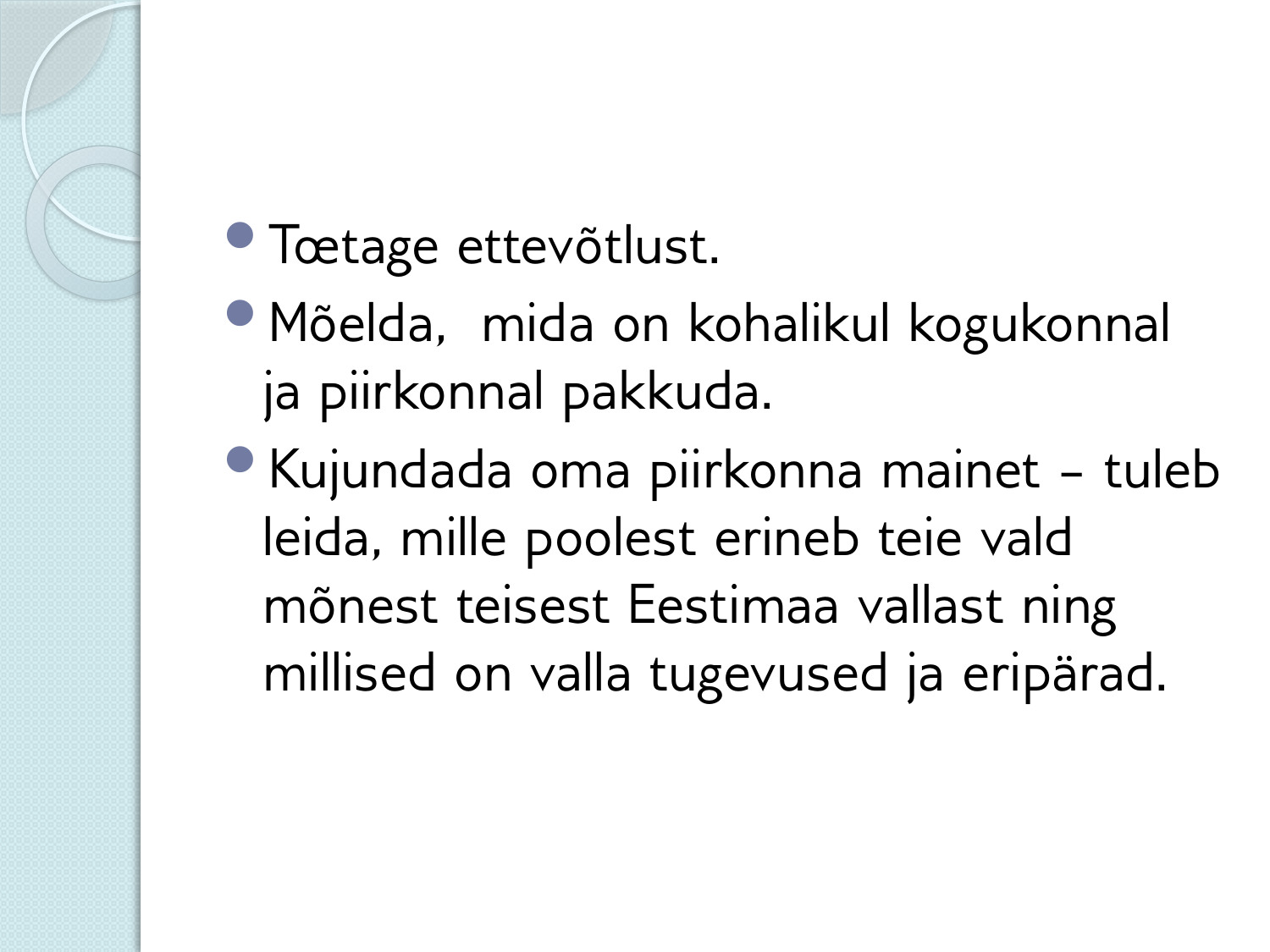

#
Toetage ettevõtlust.
Mõelda,  mida on kohalikul kogukonnal ja piirkonnal pakkuda.
Kujundada oma piirkonna mainet – tuleb leida, mille poolest erineb teie vald mõnest teisest Eestimaa vallast ning millised on valla tugevused ja eripärad.